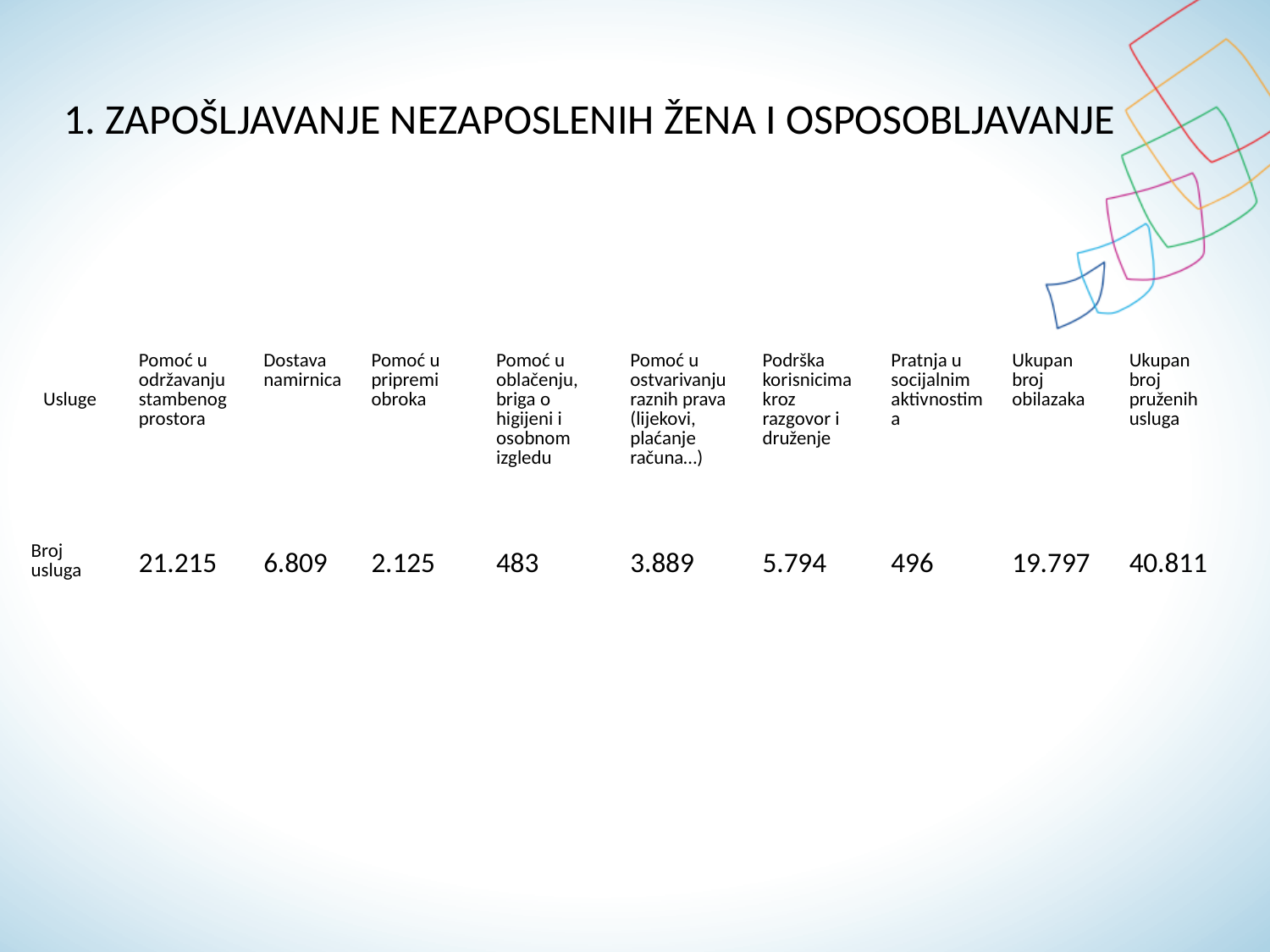

# 1. ZAPOŠLJAVANJE NEZAPOSLENIH ŽENA I OSPOSOBLJAVANJE
| Usluge | Pomoć u održavanju stambenog prostora | Dostava namirnica | Pomoć u pripremi obroka | Pomoć u oblačenju, briga o higijeni i osobnom izgledu | Pomoć u ostvarivanju raznih prava (lijekovi, plaćanje računa…) | Podrška korisnicima kroz razgovor i druženje | Pratnja u socijalnim aktivnostima | Ukupan broj obilazaka | Ukupan broj pruženih usluga |
| --- | --- | --- | --- | --- | --- | --- | --- | --- | --- |
| Broj usluga | 21.215 | 6.809 | 2.125 | 483 | 3.889 | 5.794 | 496 | 19.797 | 40.811 |